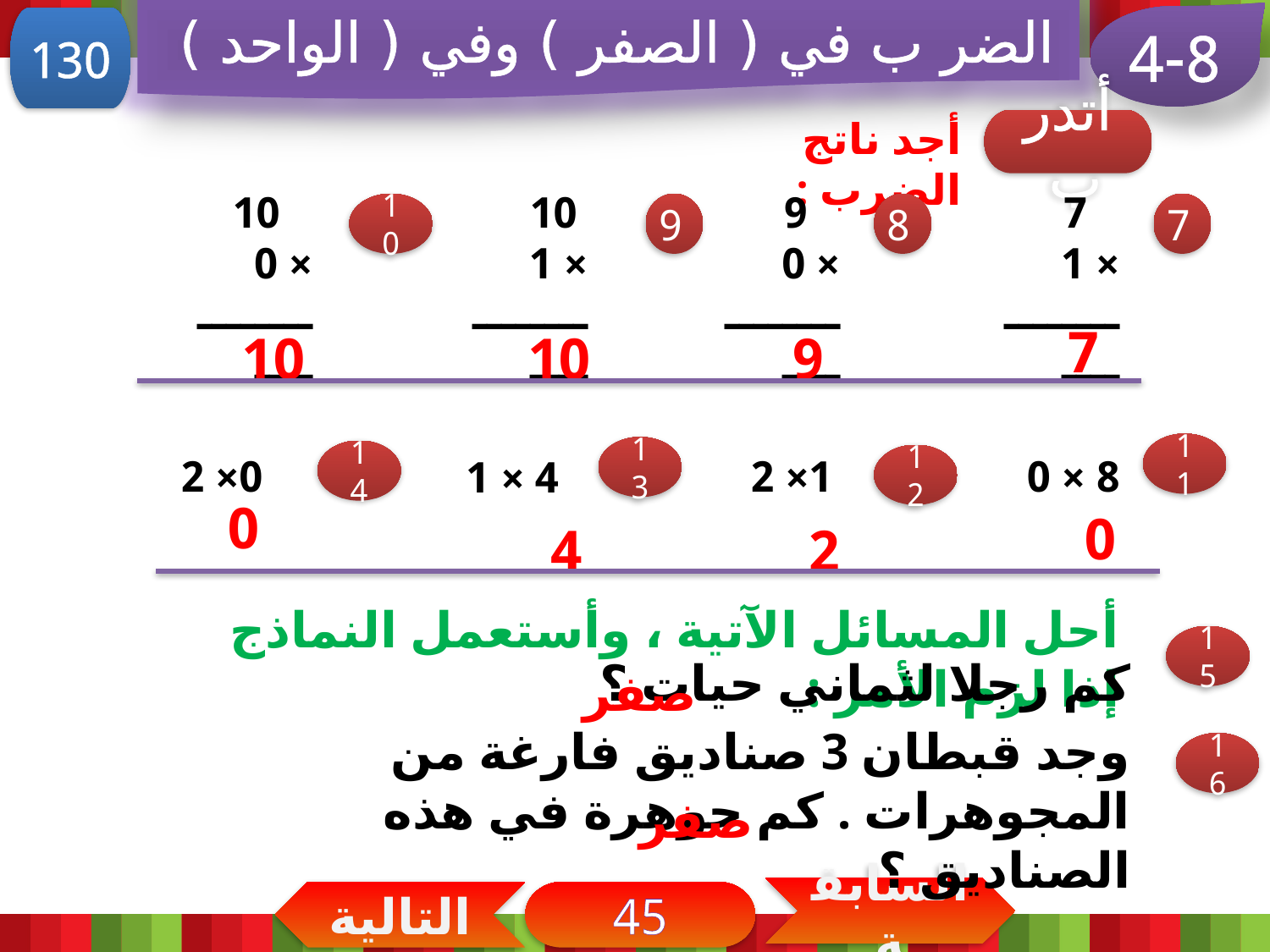

الضر ب في ( الصفر ) وفي ( الواحد )
4-8
130
أجد ناتج الضرب :
أتدرب
   10
× 0
ــــــــــــ
 10
× 1
ــــــــــــ
   9
× 0
ــــــــــــ
   7
× 1
ــــــــــــ
10
9
8
7
7
10
10
9
11
13
14
0× 2
1× 2
8 × 0
4 × 1
12
0
0
4
2
أحل المسائل الآتية ، وأستعمل النماذج إذا لزم الأمر :
15
كم رجلا لثماني حيات ؟
صفر
وجد قبطان 3 صناديق فارغة من المجوهرات . كم جوهرة في هذه الصناديق ؟
16
صفر

السابقة

التالية

45